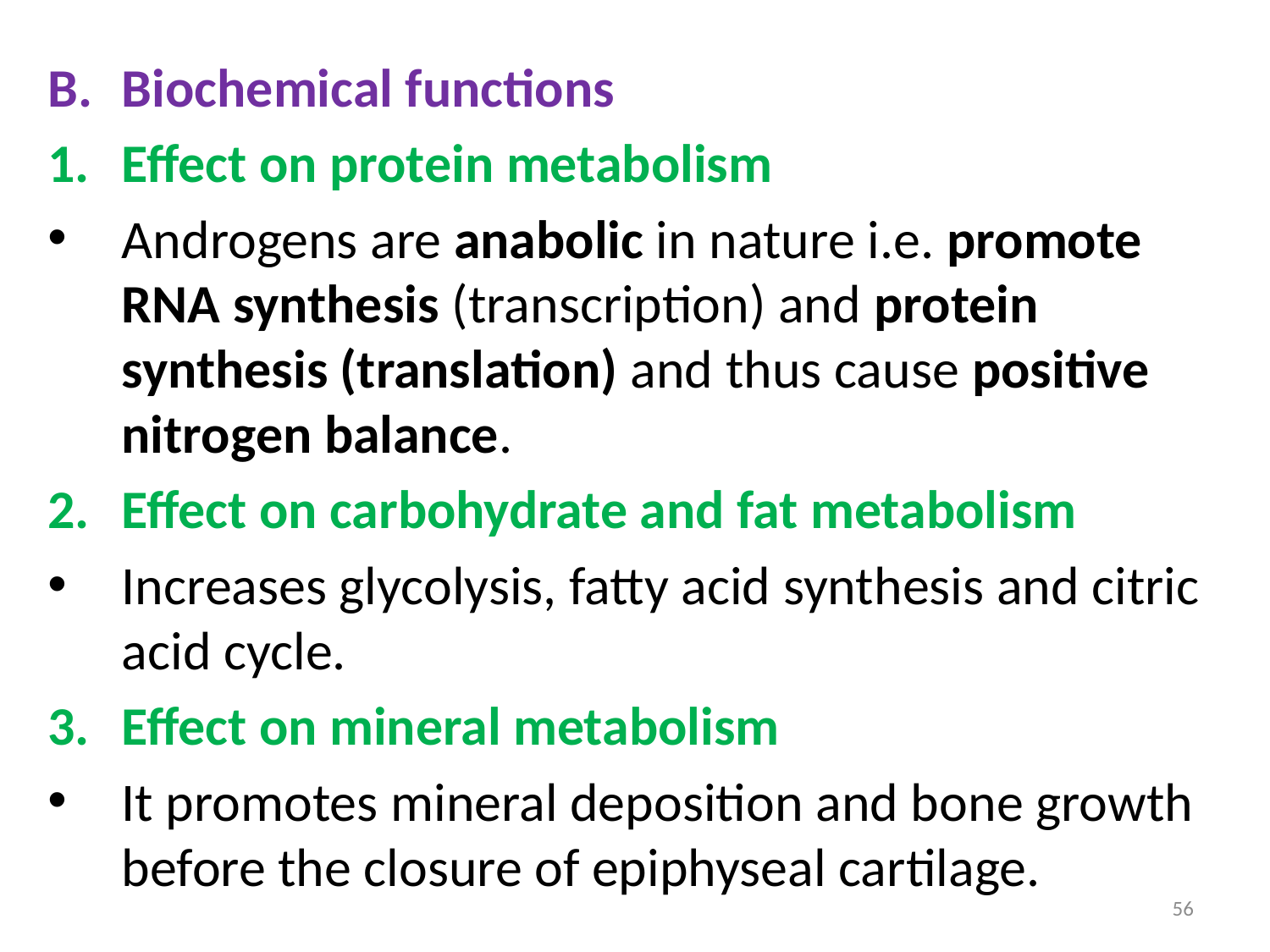

Biochemical functions
1.	Effect on protein metabolism
Androgens are anabolic in nature i.e. promote RNA synthesis (transcription) and protein synthesis (translation) and thus cause positive nitrogen balance.
Effect on carbohydrate and fat metabolism
Increases glycolysis, fatty acid synthesis and citric acid cycle.
Effect on mineral metabolism
It promotes mineral deposition and bone growth before the closure of epiphyseal cartilage.
56